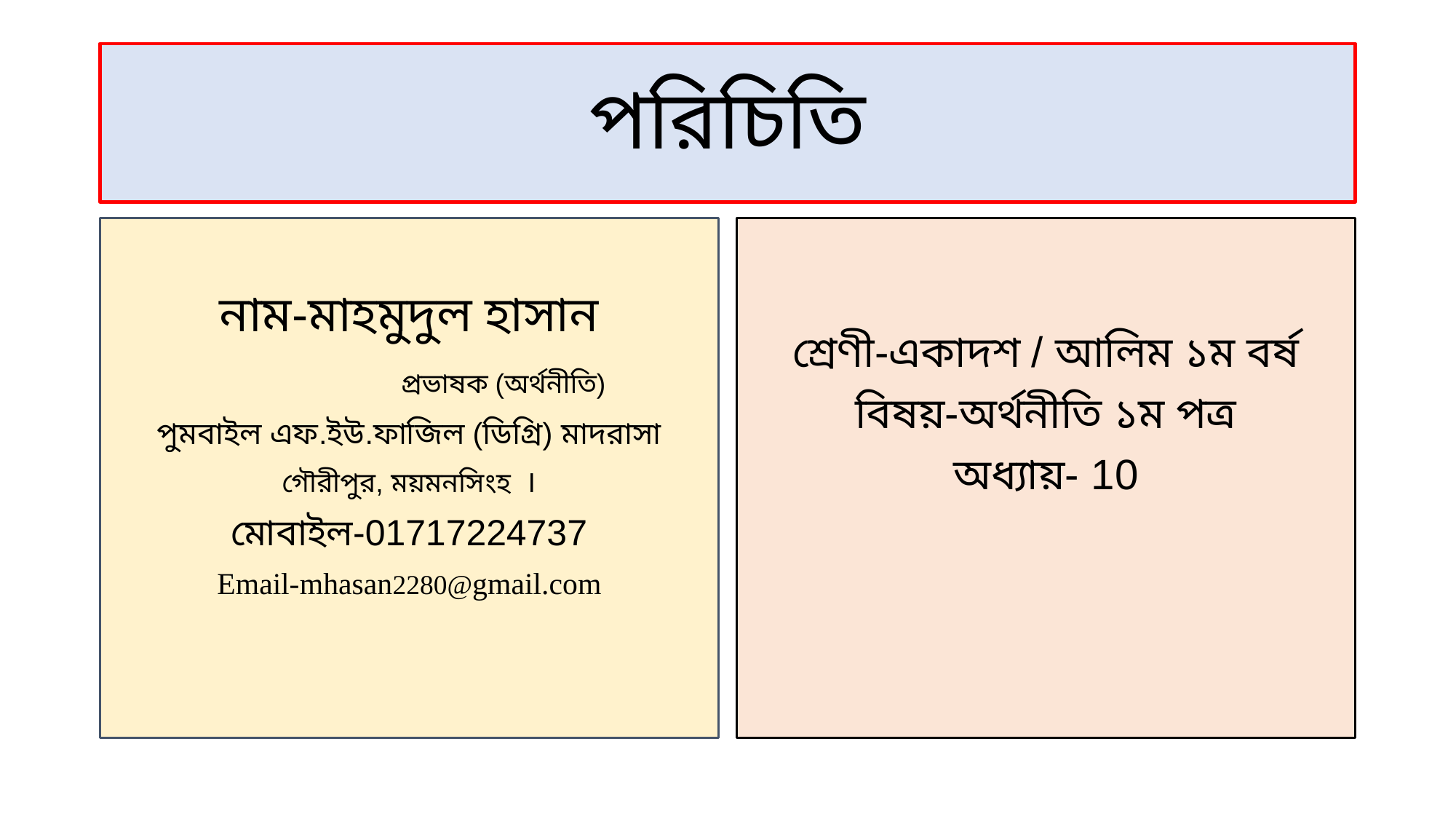

# পরিচিতি

নাম-মাহমুদুল হাসান
                 প্রভাষক (অর্থনীতি)
পুমবাইল এফ.ইউ.ফাজিল (ডিগ্রি) মাদরাসা
গৌরীপুর, ময়মনসিংহ  ।
মোবাইল-01717224737
Email-mhasan2280@gmail.com

শ্রেণী-একাদশ / আলিম ১ম বর্ষ
বিষয়-অর্থনীতি ১ম পত্র
অধ্যায়- 10